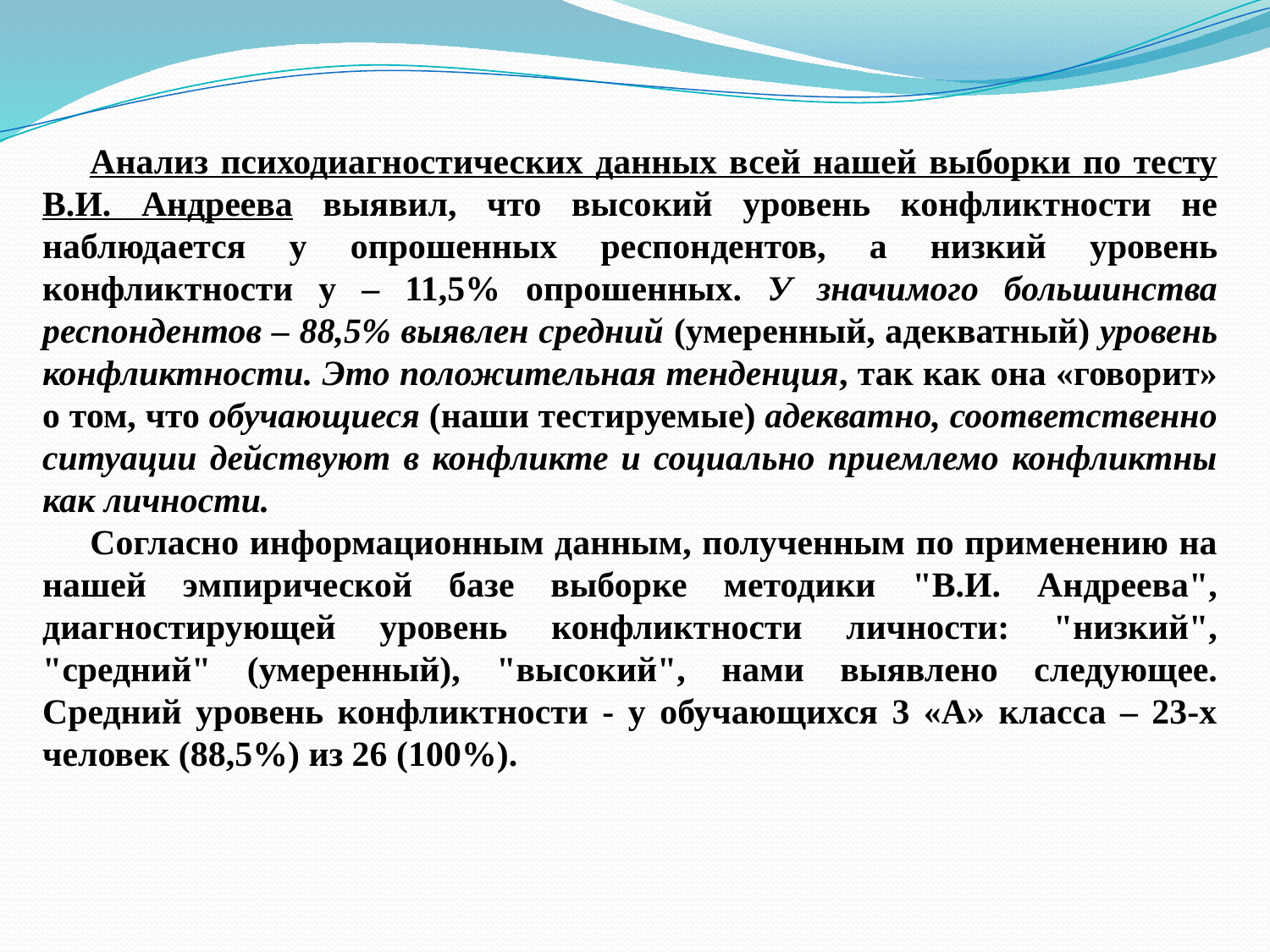

Анализ психодиагностических данных всей нашей выборки по тесту В.И. Андреева выявил, что высокий уровень конфликтности не наблюдается у опрошенных респондентов, а низкий уровень конфликтности у – 11,5% опрошенных. У значимого большинства респондентов – 88,5% выявлен средний (умеренный, адекватный) уровень конфликтности. Это положительная тенденция, так как она «говорит» о том, что обучающиеся (наши тестируемые) адекватно, соответственно ситуации действуют в конфликте и социально приемлемо конфликтны как личности.
Согласно информационным данным, полученным по применению на нашей эмпирической базе выборке методики "В.И. Андреева", диагностирующей уровень конфликтности личности: "низкий", "средний" (умеренный), "высокий", нами выявлено следующее. Средний уровень конфликтности - у обучающихся 3 «А» класса – 23-х человек (88,5%) из 26 (100%).